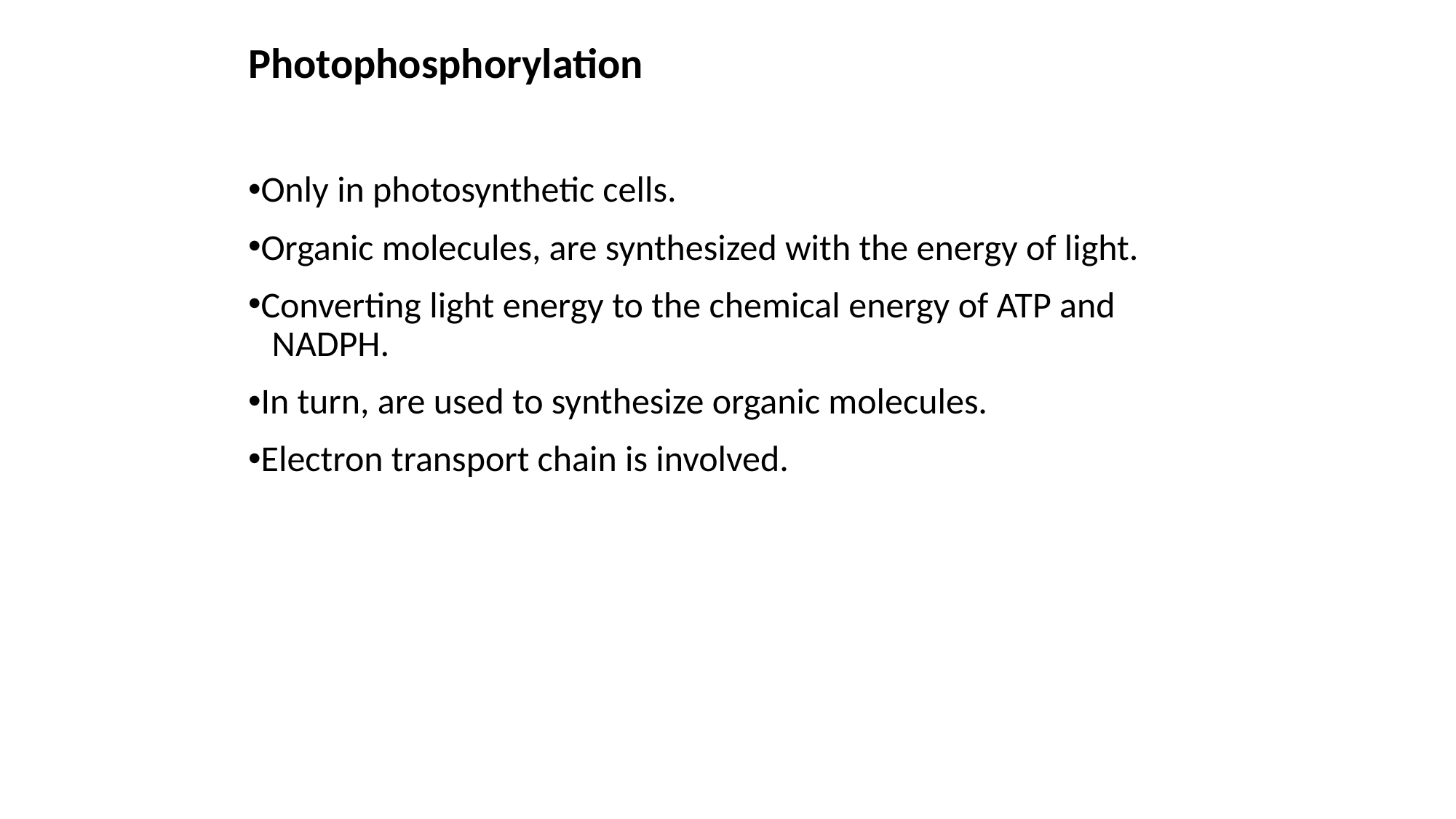

Photophosphorylation

Only in photosynthetic cells.
Organic molecules, are synthesized with the energy of light.
Converting light energy to the chemical energy of ATP and               NADPH.
In turn, are used to synthesize organic molecules.
Electron transport chain is involved.